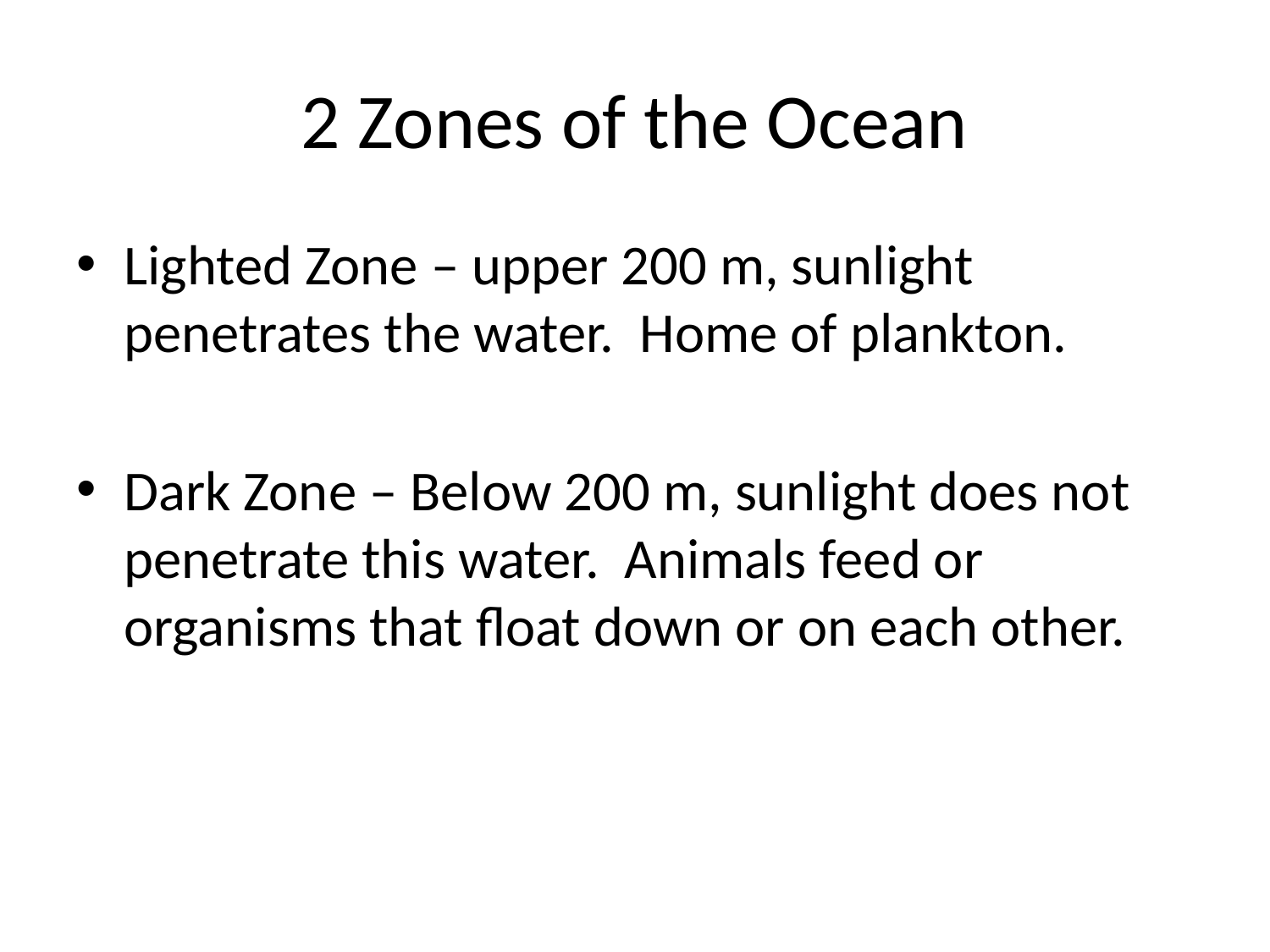

# 2 Zones of the Ocean
Lighted Zone – upper 200 m, sunlight penetrates the water.  Home of plankton.

Dark Zone – Below 200 m, sunlight does not penetrate this water.  Animals feed or organisms that float down or on each other.